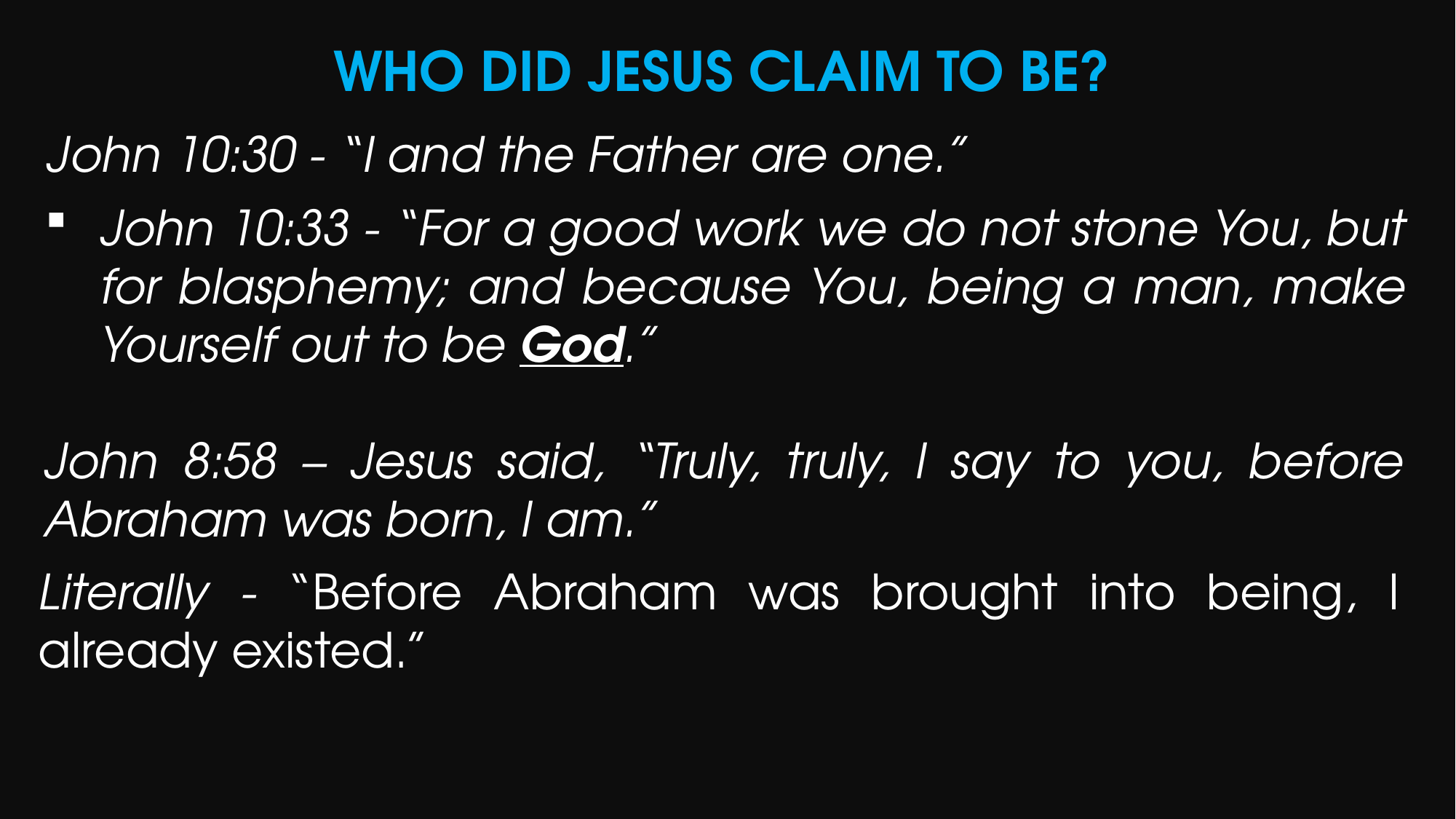

Who did Jesus claim to be?
John 10:30 - “I and the Father are one.”
John 10:33 - “For a good work we do not stone You, but for blasphemy; and because You, being a man, make Yourself out to be God.”
John 8:58 – Jesus said, “Truly, truly, I say to you, before Abraham was born, I am.”
Literally - “Before Abraham was brought into being, I already existed.”